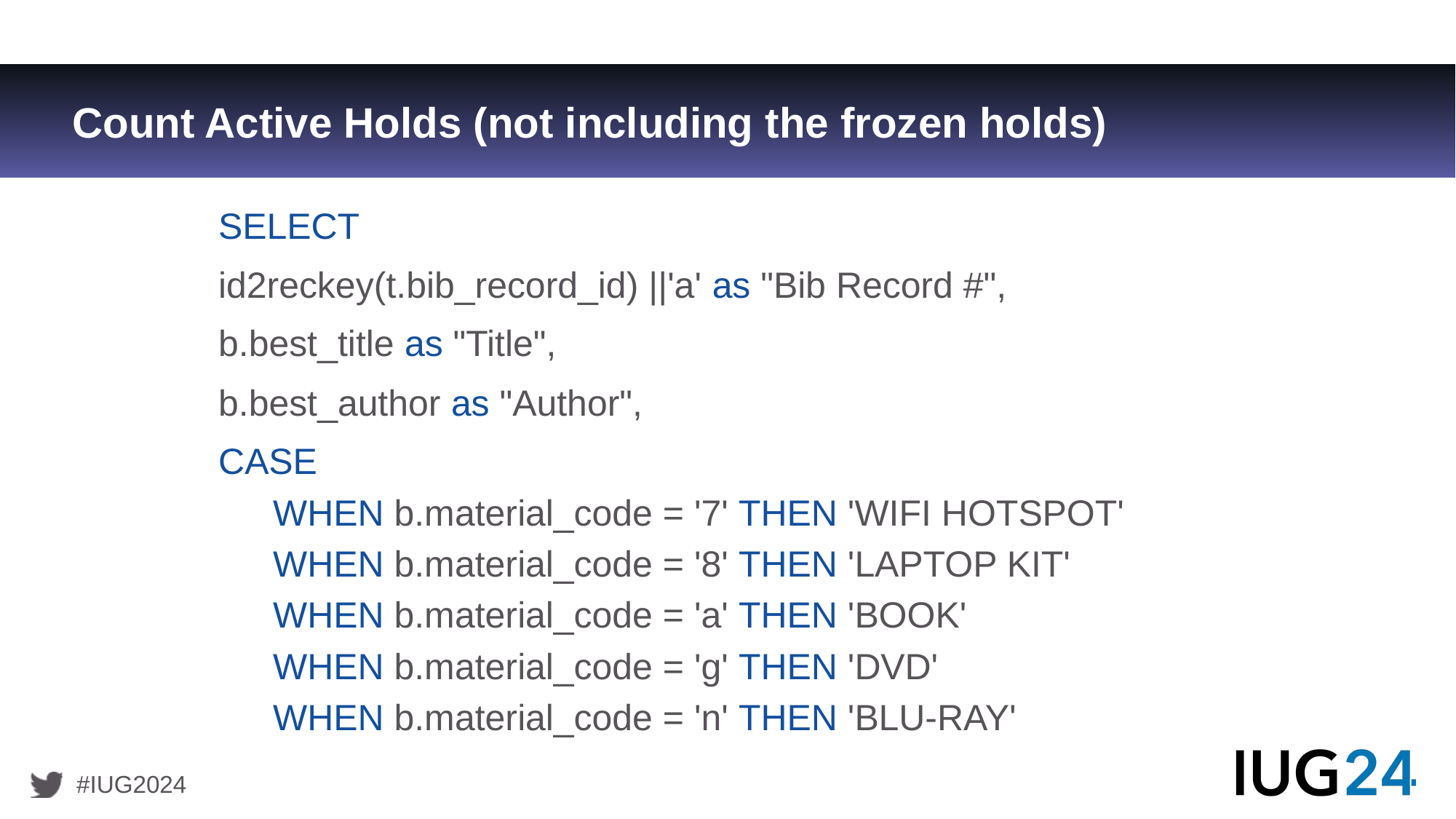

# Count Active Holds (not including the frozen holds)
SELECT
id2reckey(t.bib_record_id) ||'a' as "Bib Record #",
b.best_title as "Title",
b.best_author as "Author",
CASE
WHEN b.material_code = '7' THEN 'WIFI HOTSPOT'
WHEN b.material_code = '8' THEN 'LAPTOP KIT'
WHEN b.material_code = 'a' THEN 'BOOK'
WHEN b.material_code = 'g' THEN 'DVD'
WHEN b.material_code = 'n' THEN 'BLU-RAY'